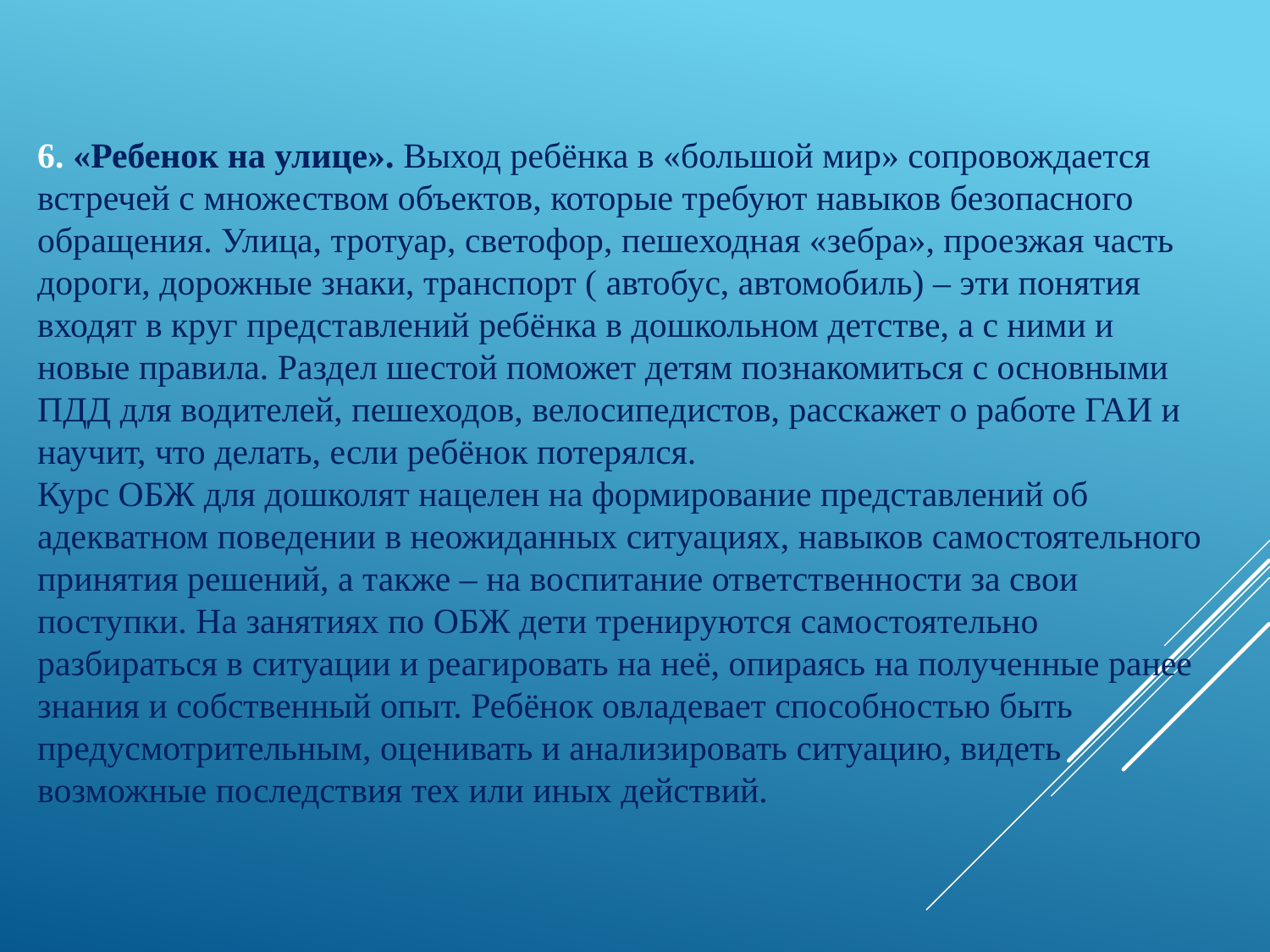

6. «Ребенок на улице». Выход ребёнка в «большой мир» сопровождается встречей с множеством объектов, которые требуют навыков безопасного обращения. Улица, тротуар, светофор, пешеходная «зебра», проезжая часть дороги, дорожные знаки, транспорт ( автобус, автомобиль) – эти понятия входят в круг представлений ребёнка в дошкольном детстве, а с ними и новые правила. Раздел шестой поможет детям познакомиться с основными ПДД для водителей, пешеходов, велосипедистов, расскажет о работе ГАИ и научит, что делать, если ребёнок потерялся.
Курс ОБЖ для дошколят нацелен на формирование представлений об адекватном поведении в неожиданных ситуациях, навыков самостоятельного принятия решений, а также – на воспитание ответственности за свои поступки. На занятиях по ОБЖ дети тренируются самостоятельно разбираться в ситуации и реагировать на неё, опираясь на полученные ранее знания и собственный опыт. Ребёнок овладевает способностью быть предусмотрительным, оценивать и анализировать ситуацию, видеть возможные последствия тех или иных действий.